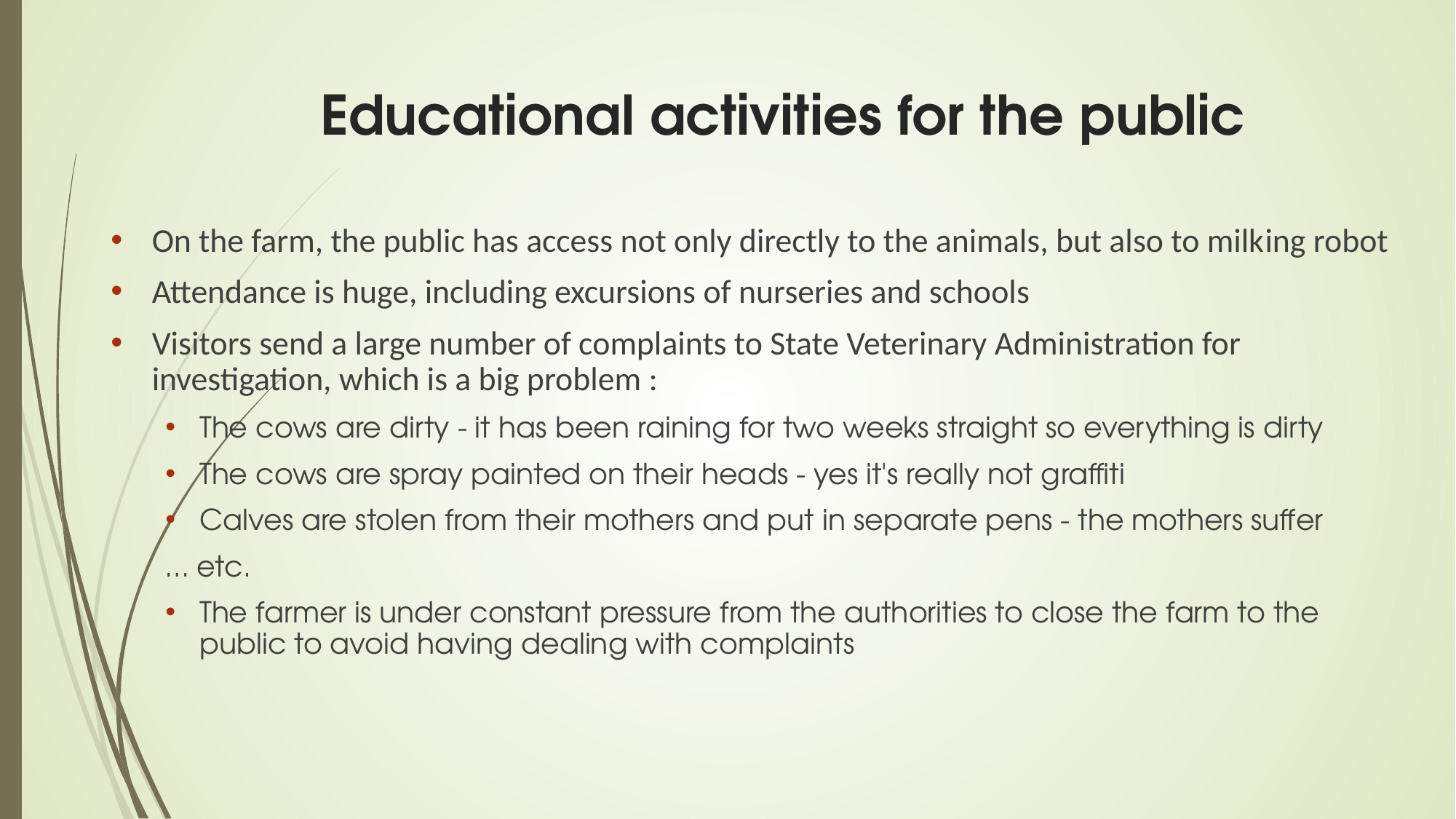

# Educational activities for the public
On the farm, the public has access not only directly to the animals, but also to milking robot
Attendance is huge, including excursions of nurseries and schools
Visitors send a large number of complaints to State Veterinary Administration for investigation, which is a big problem :
The cows are dirty - it has been raining for two weeks straight so everything is dirty
The cows are spray painted on their heads - yes it's really not graffiti
Calves are stolen from their mothers and put in separate pens - the mothers suffer
… etc.
The farmer is under constant pressure from the authorities to close the farm to the public to avoid having dealing with complaints